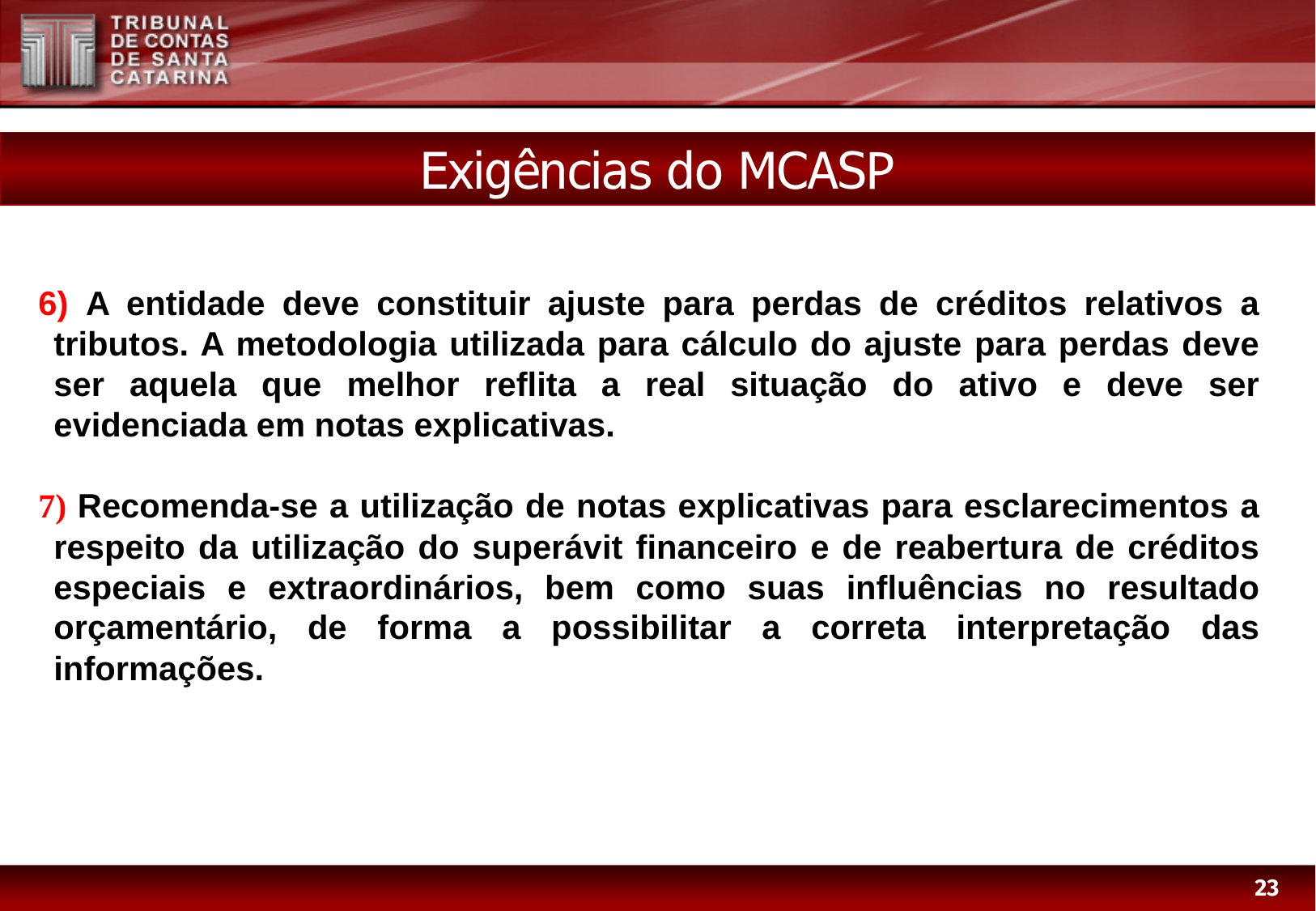

Exigências do MCASP

6) A entidade deve constituir ajuste para perdas de créditos relativos a tributos. A metodologia utilizada para cálculo do ajuste para perdas deve ser aquela que melhor reflita a real situação do ativo e deve ser evidenciada em notas explicativas.

7) Recomenda-se a utilização de notas explicativas para esclarecimentos a respeito da utilização do superávit financeiro e de reabertura de créditos especiais e extraordinários, bem como suas influências no resultado orçamentário, de forma a possibilitar a correta interpretação das informações.

23